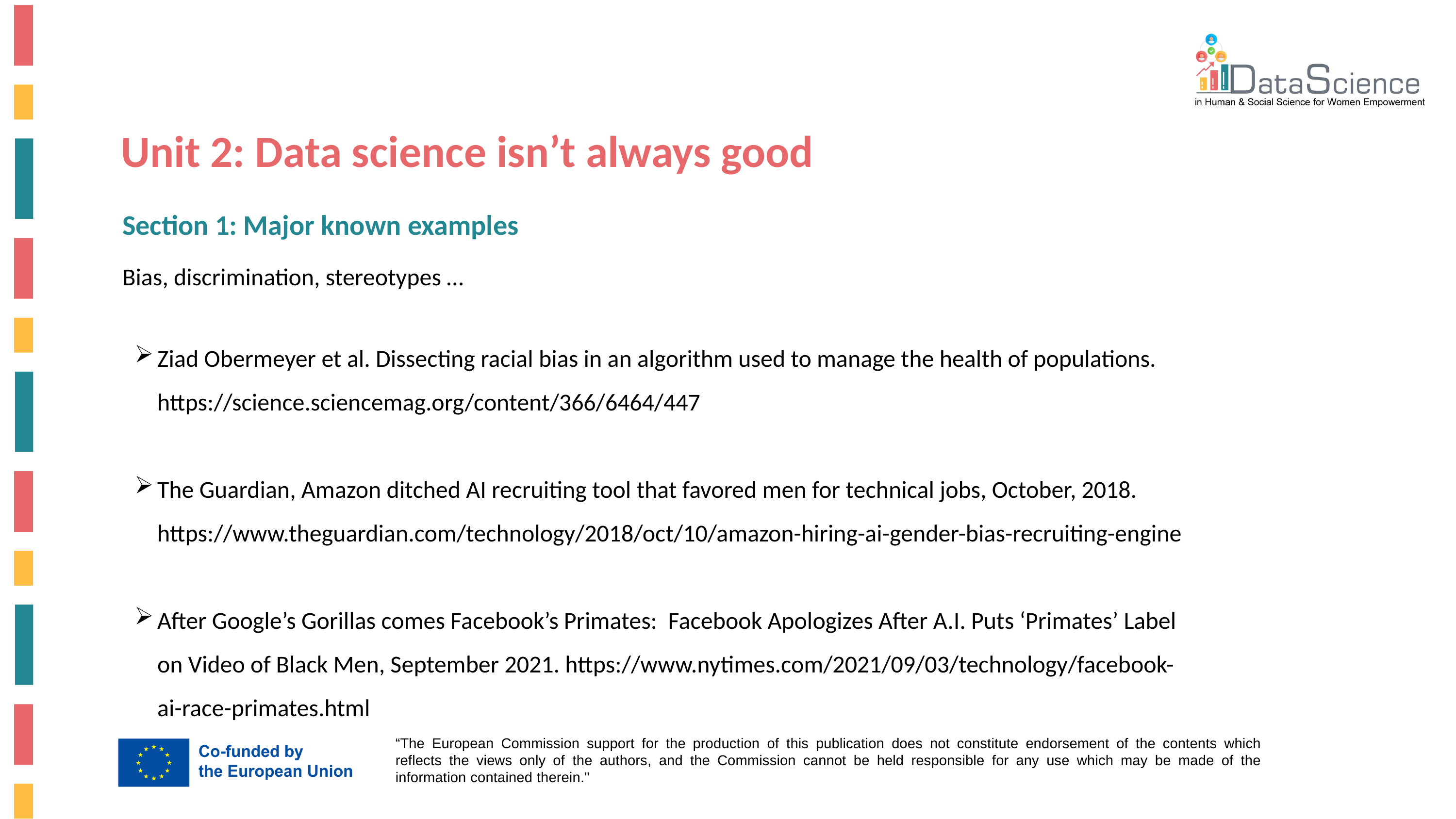

Unit 2: Data science isn’t always good
Section 1: Major known examples
Bias, discrimination, stereotypes …
Ziad Obermeyer et al. Dissecting racial bias in an algorithm used to manage the health of populations. https://science.sciencemag.org/content/366/6464/447

The Guardian, Amazon ditched AI recruiting tool that favored men for technical jobs, October, 2018. https://www.theguardian.com/technology/2018/oct/10/amazon-hiring-ai-gender-bias-recruiting-engine

After Google’s Gorillas comes Facebook’s Primates:  Facebook Apologizes After A.I. Puts ‘Primates’ Label on Video of Black Men, September 2021. https://www.nytimes.com/2021/09/03/technology/facebook-ai-race-primates.html